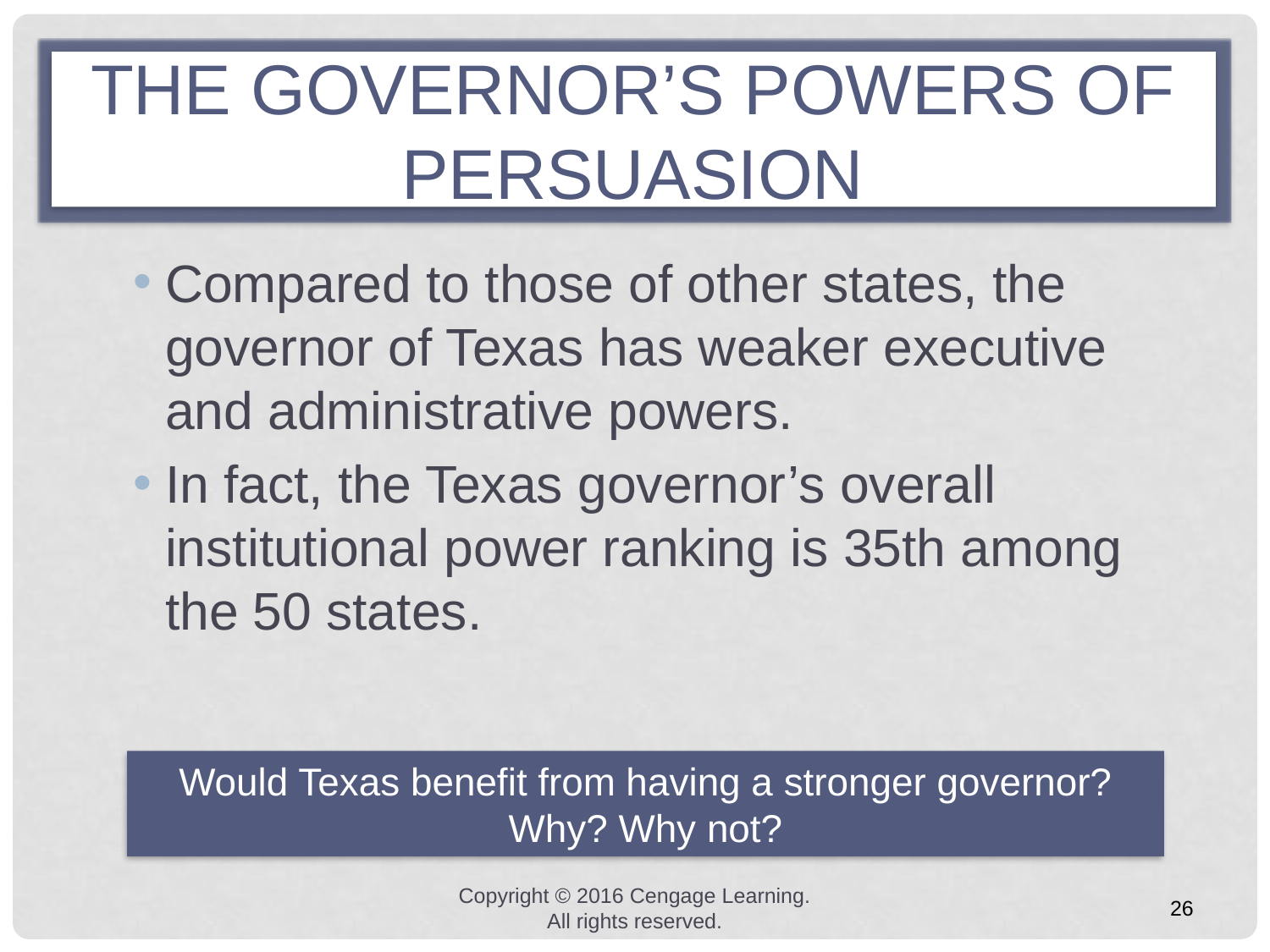

# THE GOVERNOR’S POWERS OF PERSUASION
Compared to those of other states, the governor of Texas has weaker executive and administrative powers.
In fact, the Texas governor’s overall institutional power ranking is 35th among the 50 states.
Would Texas benefit from having a stronger governor? Why? Why not?
Copyright © 2016 Cengage Learning. All rights reserved.
26